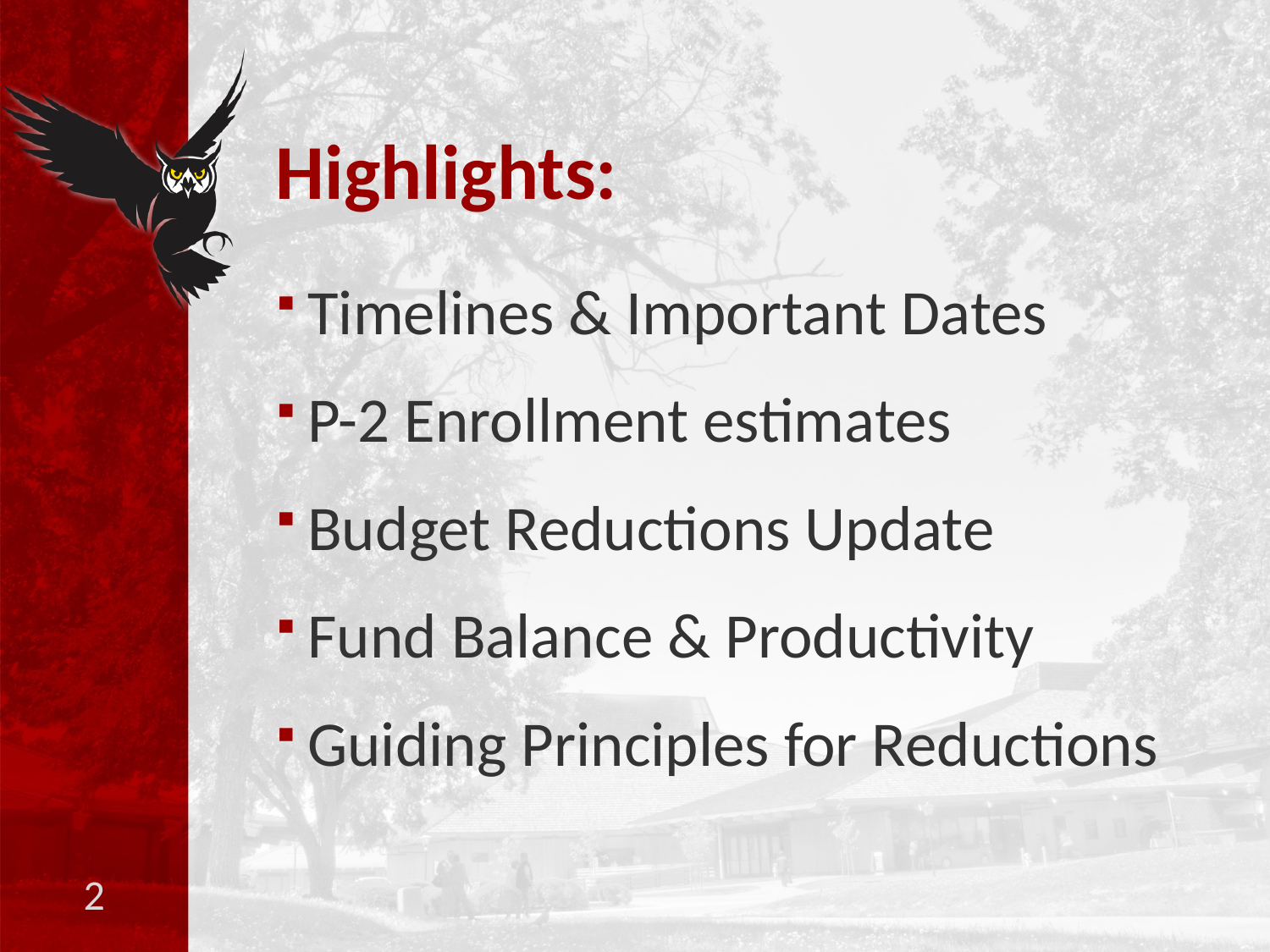

# Highlights:
Timelines & Important Dates
P-2 Enrollment estimates
Budget Reductions Update
Fund Balance & Productivity
Guiding Principles for Reductions